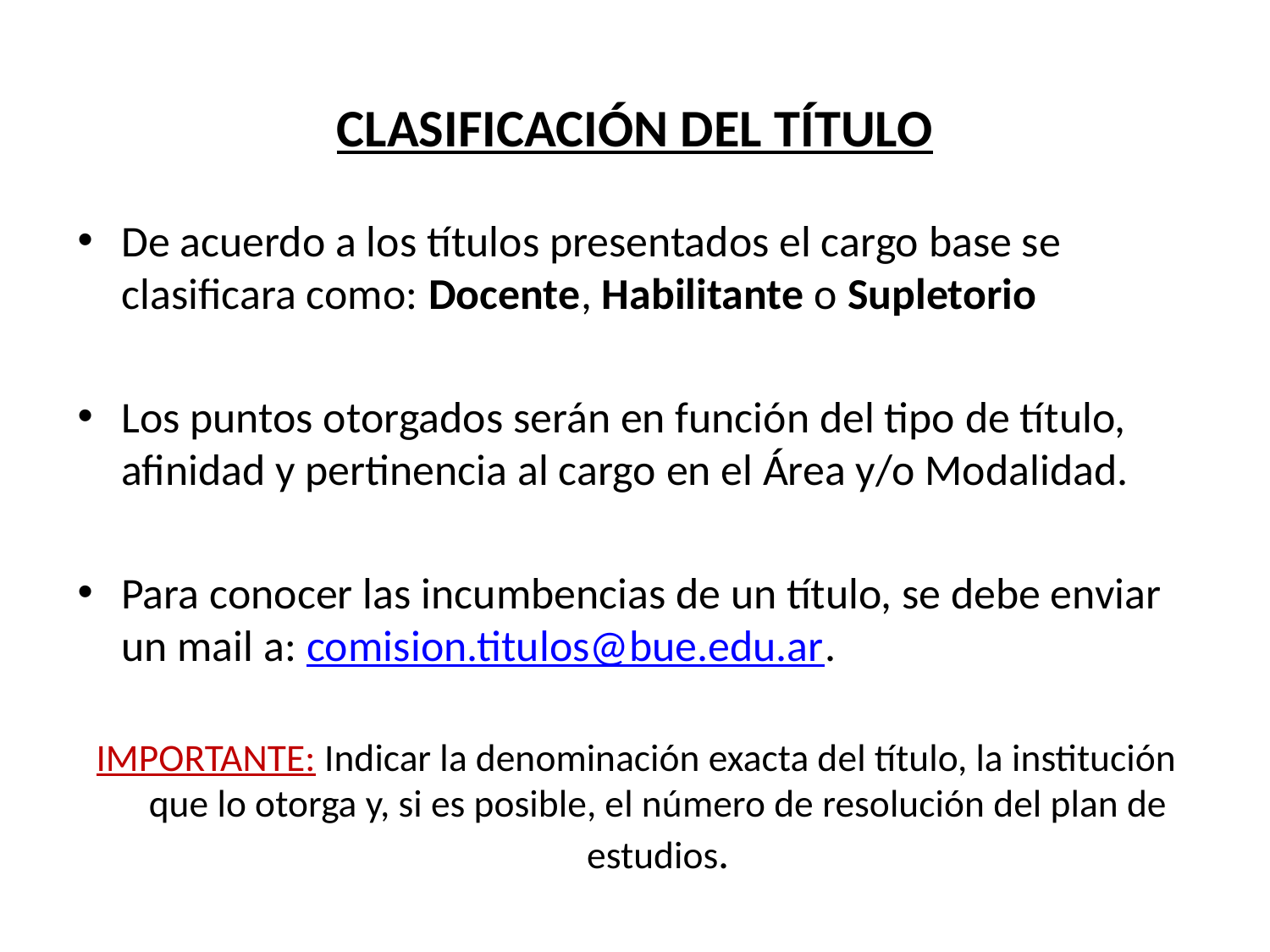

# CLASIFICACIÓN DEL TÍTULO
De acuerdo a los títulos presentados el cargo base se clasificara como: Docente, Habilitante o Supletorio

Los puntos otorgados serán en función del tipo de título, afinidad y pertinencia al cargo en el Área y/o Modalidad.

Para conocer las incumbencias de un título, se debe enviar un mail a: comision.titulos@bue.edu.ar.

IMPORTANTE: Indicar la denominación exacta del título, la institución que lo otorga y, si es posible, el número de resolución del plan de estudios.